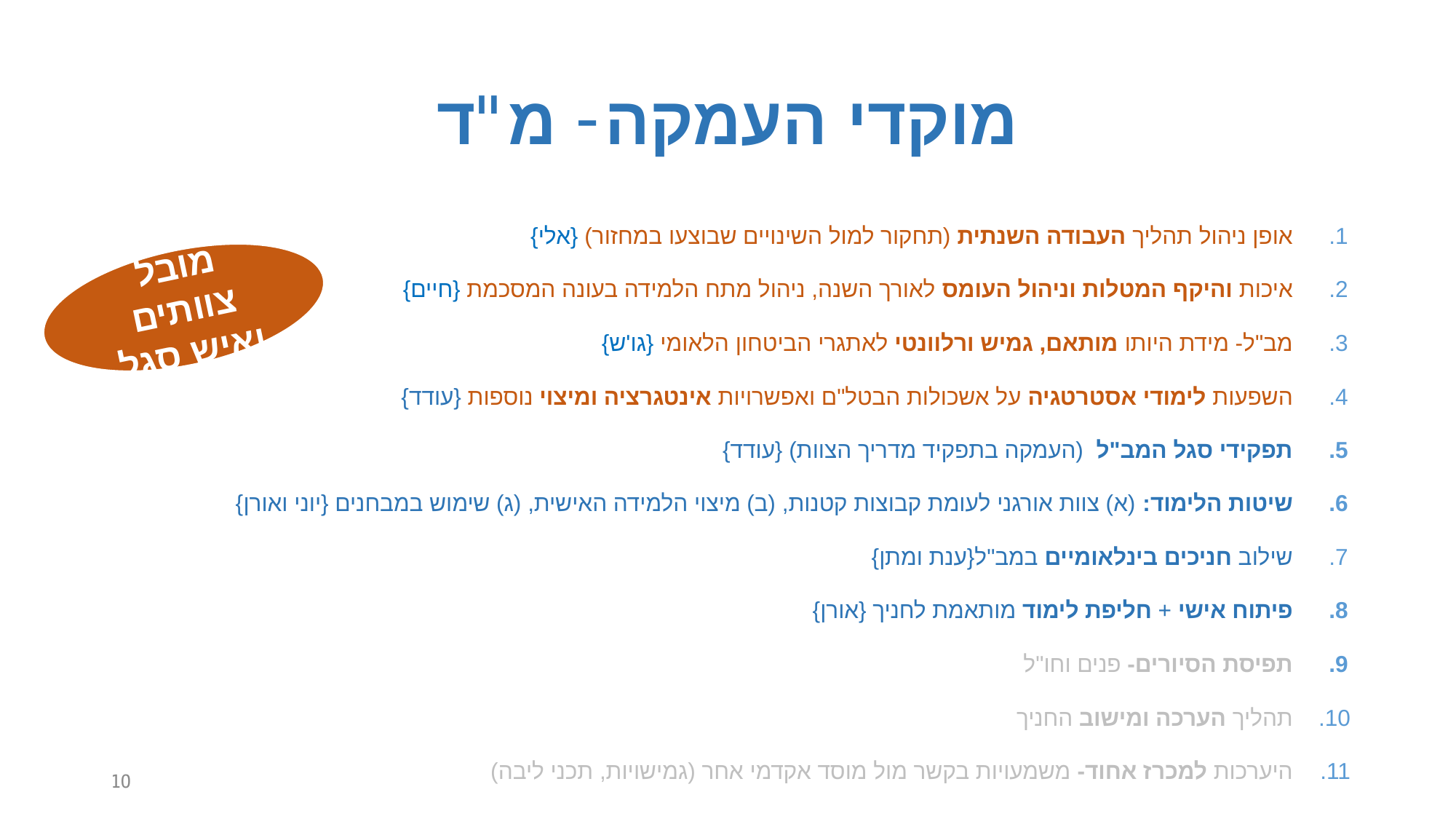

# מוקדי העמקה- מ"ד
אופן ניהול תהליך העבודה השנתית (תחקור למול השינויים שבוצעו במחזור) {אלי}
איכות והיקף המטלות וניהול העומס לאורך השנה, ניהול מתח הלמידה בעונה המסכמת {חיים}
מב"ל- מידת היותו מותאם, גמיש ורלוונטי לאתגרי הביטחון הלאומי {גו'ש}
השפעות לימודי אסטרטגיה על אשכולות הבטל"ם ואפשרויות אינטגרציה ומיצוי נוספות {עודד}
תפקידי סגל המב"ל  (העמקה בתפקיד מדריך הצוות) {עודד}
שיטות הלימוד: (א) צוות אורגני לעומת קבוצות קטנות, (ב) מיצוי הלמידה האישית, (ג) שימוש במבחנים {יוני ואורן}
שילוב חניכים בינלאומיים במב"ל{ענת ומתן}
פיתוח אישי + חליפת לימוד מותאמת לחניך {אורן}
תפיסת הסיורים- פנים וחו"ל
תהליך הערכה ומישוב החניך
היערכות למכרז אחוד- משמעויות בקשר מול מוסד אקדמי אחר (גמישויות, תכני ליבה)

מובל צוותים ואיש סגל
10